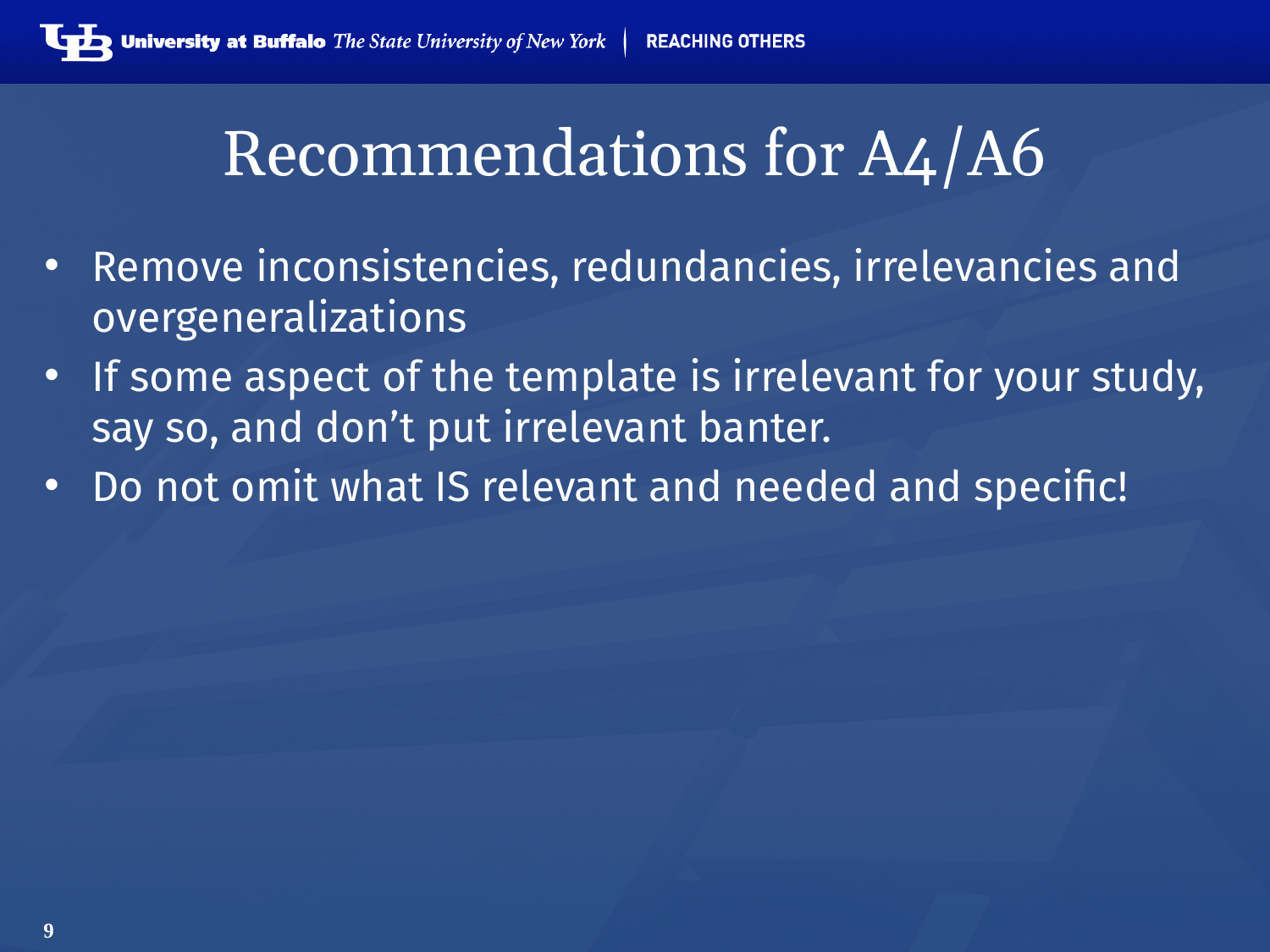

# Recommendations for A4/A6
Remove inconsistencies, redundancies, irrelevancies and overgeneralizations
If some aspect of the template is irrelevant for your study, say so, and don’t put irrelevant banter.
Do not omit what IS relevant and needed and specific!
9